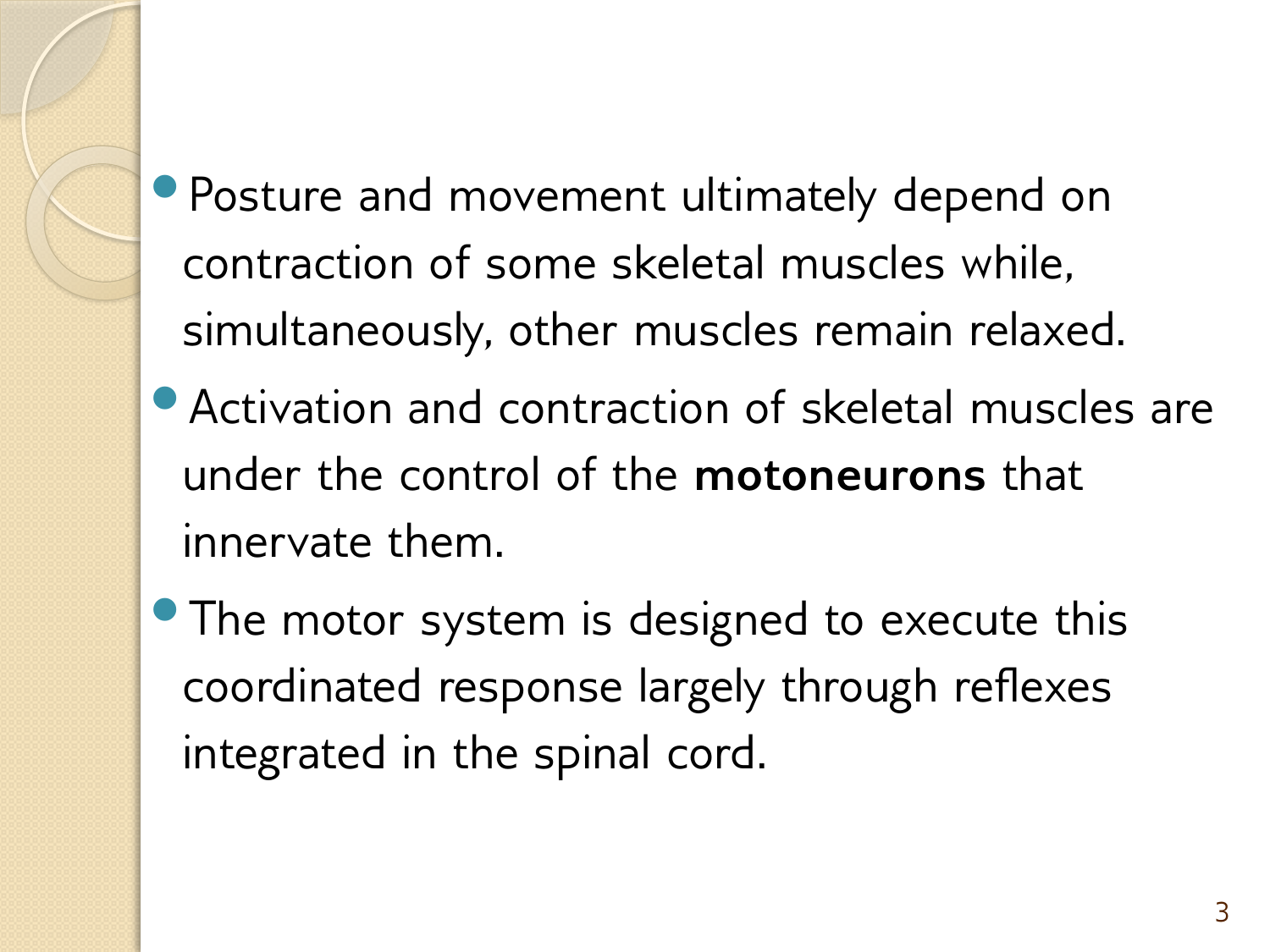

#
Posture and movement ultimately depend on contraction of some skeletal muscles while, simultaneously, other muscles remain relaxed.
Activation and contraction of skeletal muscles are under the control of the motoneurons that innervate them.
The motor system is designed to execute this coordinated response largely through reflexes integrated in the spinal cord.
3